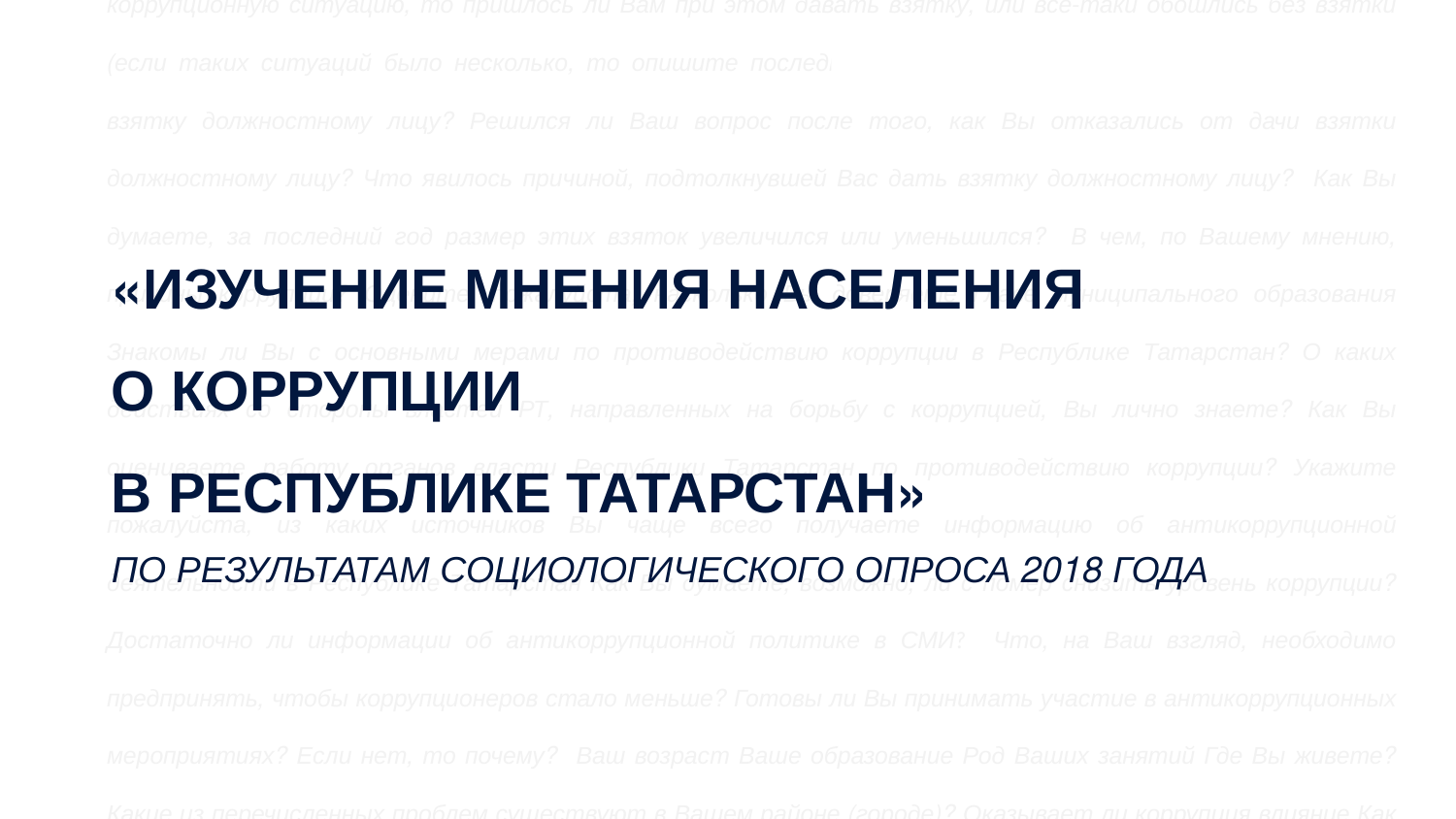

Какие из перечисленных проблем существуют в Вашем районе (городе)? Оказывает ли коррупция влияние Как Вы оцениваете уровень коррупции? Даже если Вы лично не сталкивались с проблемой, скажите, пожалуйста, по Вашему мнению, представители каких профессий наиболее коррумпированы? Как Вы оцениваете степень защищенности себя и своих близких от возможного «административного произвола чиновников»? Приходилось ли Вам в течение последнего года попадать в коррупционную ситуацию независимо от того, давали Вы взятку или нет? Сообщили ли Вы о фактах коррупции? Если Вам приходилось попадать в коррупционную ситуацию, то пришлось ли Вам при этом давать взятку, или все-таки обошлись без взятки (если таких ситуаций было несколько, то опишите последний случай)?  Почему Вы не согласились дать взятку должностному лицу? Решился ли Ваш вопрос после того, как Вы отказались от дачи взятки должностному лицу? Что явилось причиной, подтолкнувшей Вас дать взятку должностному лицу?  Как Вы думаете, за последний год размер этих взяток увеличился или уменьшился?  В чем, по Вашему мнению, причины коррупции? Оцените, пожалуйста, насколько Вы доверяете Главе муниципального образования Знакомы ли Вы с основными мерами по противодействию коррупции в Республике Татарстан? О каких действиях со стороны властей РТ, направленных на борьбу с коррупцией, Вы лично знаете? Как Вы оцениваете работу органов власти Республики Татарстан по противодействию коррупции? Укажите пожалуйста, из каких источников Вы чаще всего получаете информацию об антикоррупционной деятельности в Республике Татарстан Как Вы думаете, возможно, ли с помер снизить уровень коррупции? Достаточно ли информации об антикоррупционной политике в СМИ?  Что, на Ваш взгляд, необходимо предпринять, чтобы коррупционеров стало меньше? Готовы ли Вы принимать участие в антикоррупционных мероприятиях? Если нет, то почему?  Ваш возраст Ваше образование Род Ваших занятий Где Вы живете? Какие из перечисленных проблем существуют в Вашем районе (городе)? Оказывает ли коррупция влияние Как Вы оцениваете уровень коррупции?  Как Вы оцениваете степень защищенности себя и своих близких от возможного «административного произвола чиновников

«ИЗУЧЕНИЕ МНЕНИЯ НАСЕЛЕНИЯ
О КОРРУПЦИИ
В РЕСПУБЛИКЕ ТАТАРСТАН»
ПО РЕЗУЛЬТАТАМ СОЦИОЛОГИЧЕСКОГО ОПРОСА 2018 ГОДА